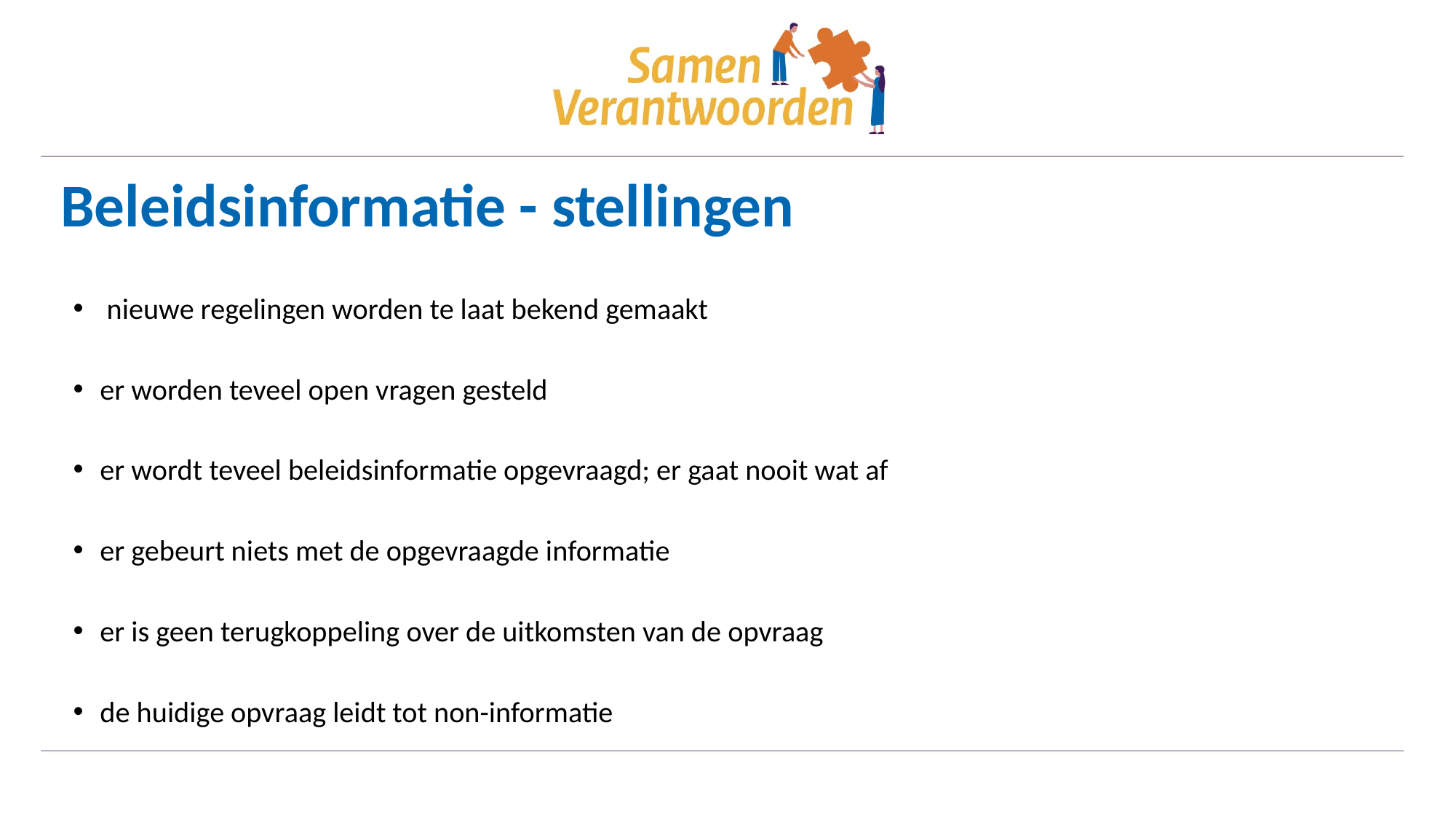

# Beleidsinformatie - stellingen
 nieuwe regelingen worden te laat bekend gemaakt
er worden teveel open vragen gesteld
er wordt teveel beleidsinformatie opgevraagd; er gaat nooit wat af
er gebeurt niets met de opgevraagde informatie
er is geen terugkoppeling over de uitkomsten van de opvraag
de huidige opvraag leidt tot non-informatie